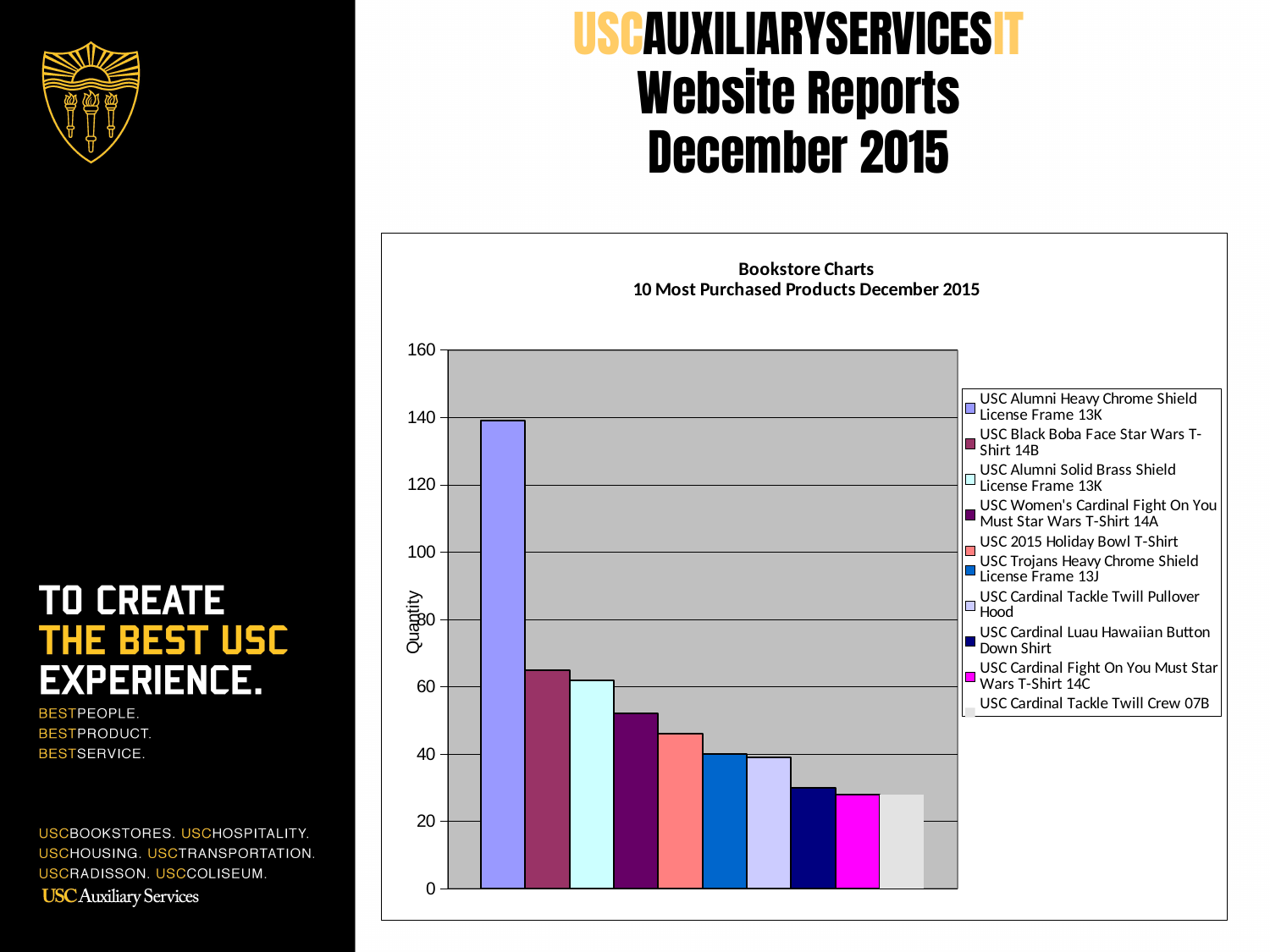

USCAUXILIARYSERVICESIT
Website Reports
December 2015

### Chart: Bookstore Charts
10 Most Purchased Products December 2015

| Category | USC Alumni Heavy Chrome Shield License Frame 13K | USC Black Boba Face Star Wars T-Shirt 14B | USC Alumni Solid Brass Shield License Frame 13K | USC Women's Cardinal Fight On You Must Star Wars T-Shirt 14A | USC 2015 Holiday Bowl T-Shirt | USC Trojans Heavy Chrome Shield License Frame 13J | USC Cardinal Tackle Twill Pullover Hood | USC Cardinal Luau Hawaiian Button Down Shirt | USC Cardinal Fight On You Must Star Wars T-Shirt 14C | USC Cardinal Tackle Twill Crew 07B |
|---|---|---|---|---|---|---|---|---|---|---|
| Quantity | 139.0 | 65.0 | 62.0 | 52.0 | 46.0 | 40.0 | 39.0 | 30.0 | 28.0 | 28.0 |